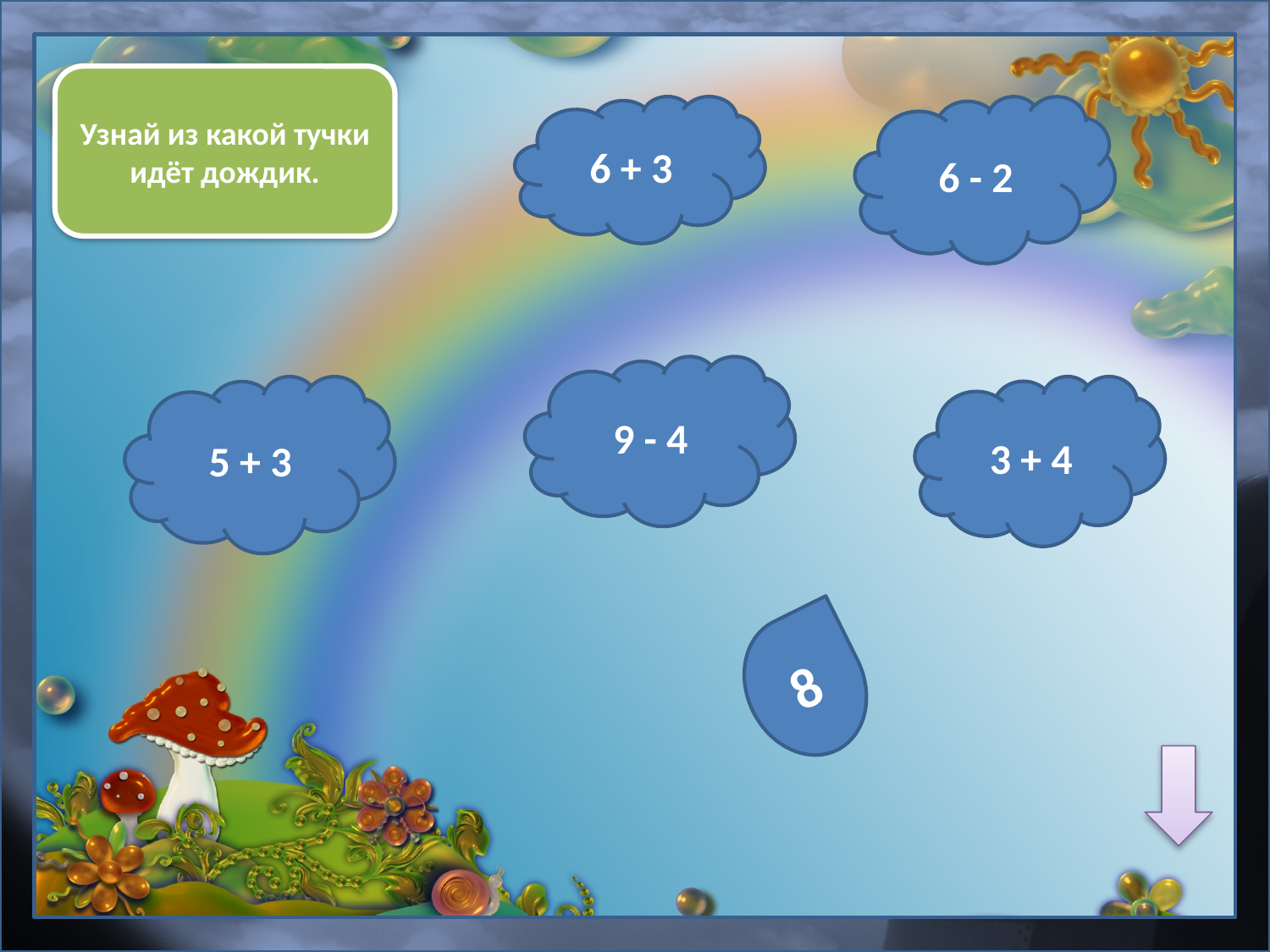

Узнай из какой тучки идёт дождик.

6 + 3
6 - 2
9 - 4
5 + 3
3 + 4
8